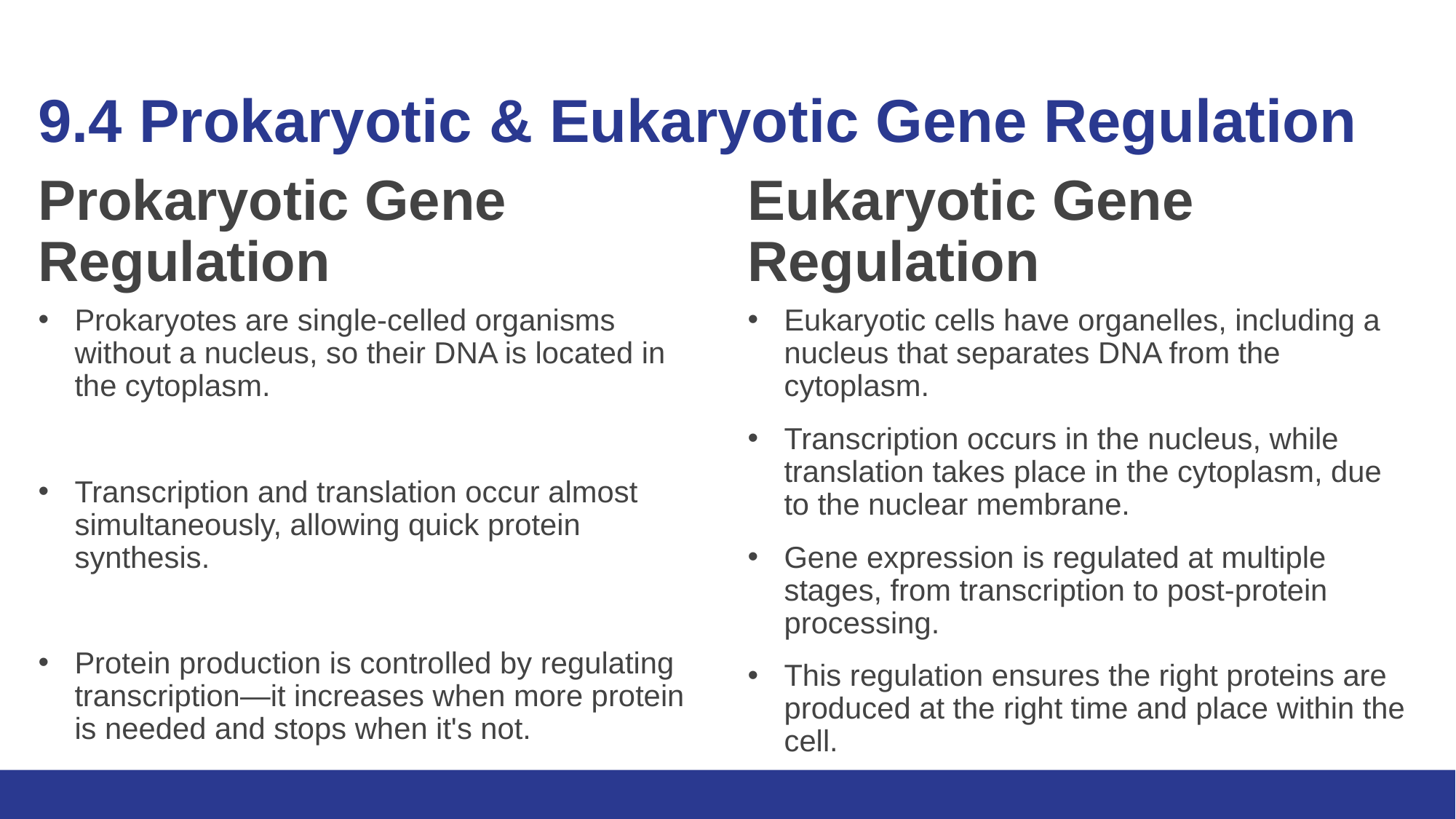

# 9.4 Prokaryotic & Eukaryotic Gene Regulation
Prokaryotic Gene Regulation
Eukaryotic Gene Regulation
Prokaryotes are single-celled organisms without a nucleus, so their DNA is located in the cytoplasm.

Transcription and translation occur almost simultaneously, allowing quick protein synthesis.

Protein production is controlled by regulating transcription—it increases when more protein is needed and stops when it's not.
Eukaryotic cells have organelles, including a nucleus that separates DNA from the cytoplasm.
Transcription occurs in the nucleus, while translation takes place in the cytoplasm, due to the nuclear membrane.
Gene expression is regulated at multiple stages, from transcription to post-protein processing.
This regulation ensures the right proteins are produced at the right time and place within the cell.